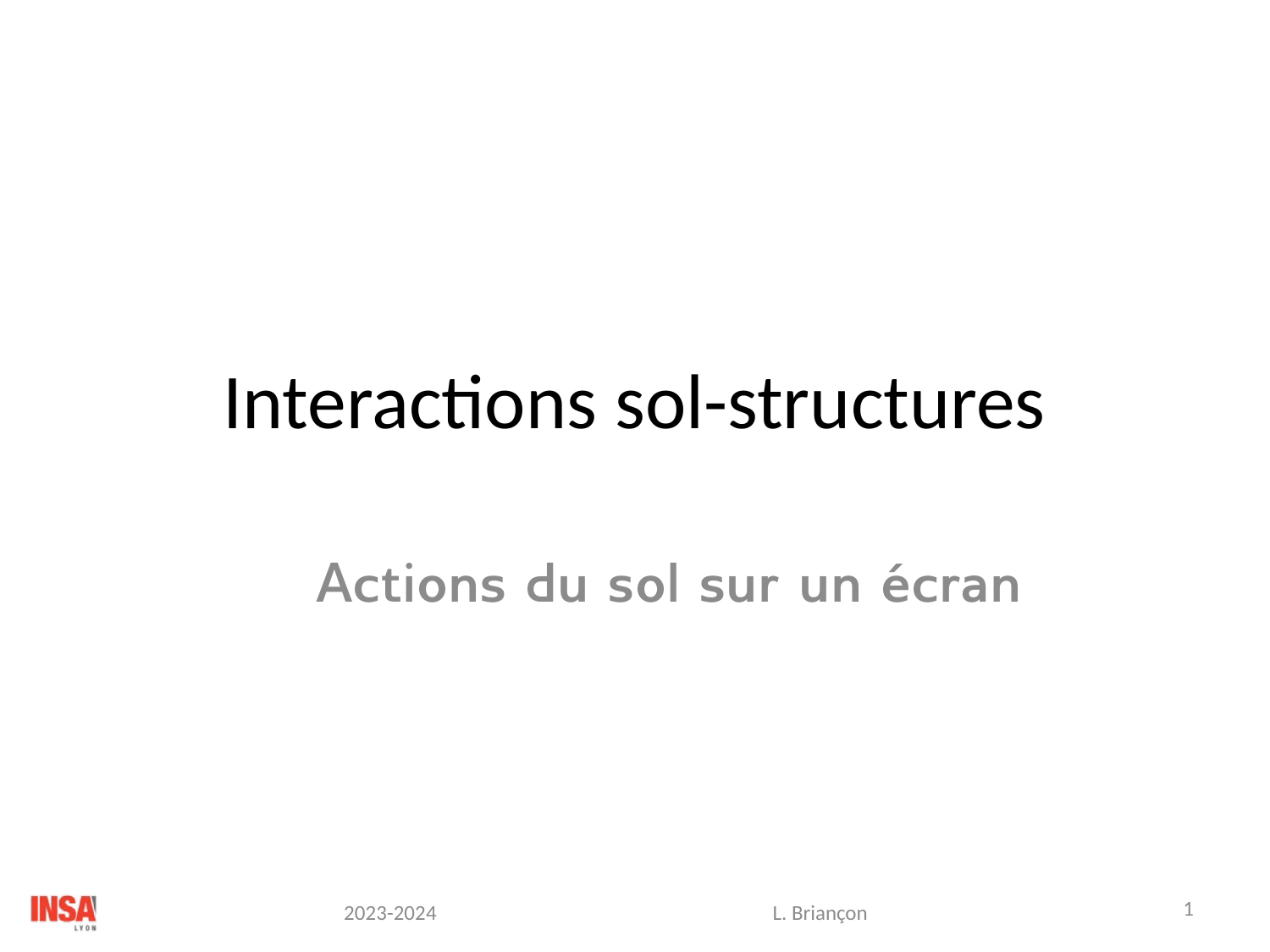

# Interactions sol-structures
Actions du sol sur un écran

1
L. Briançon